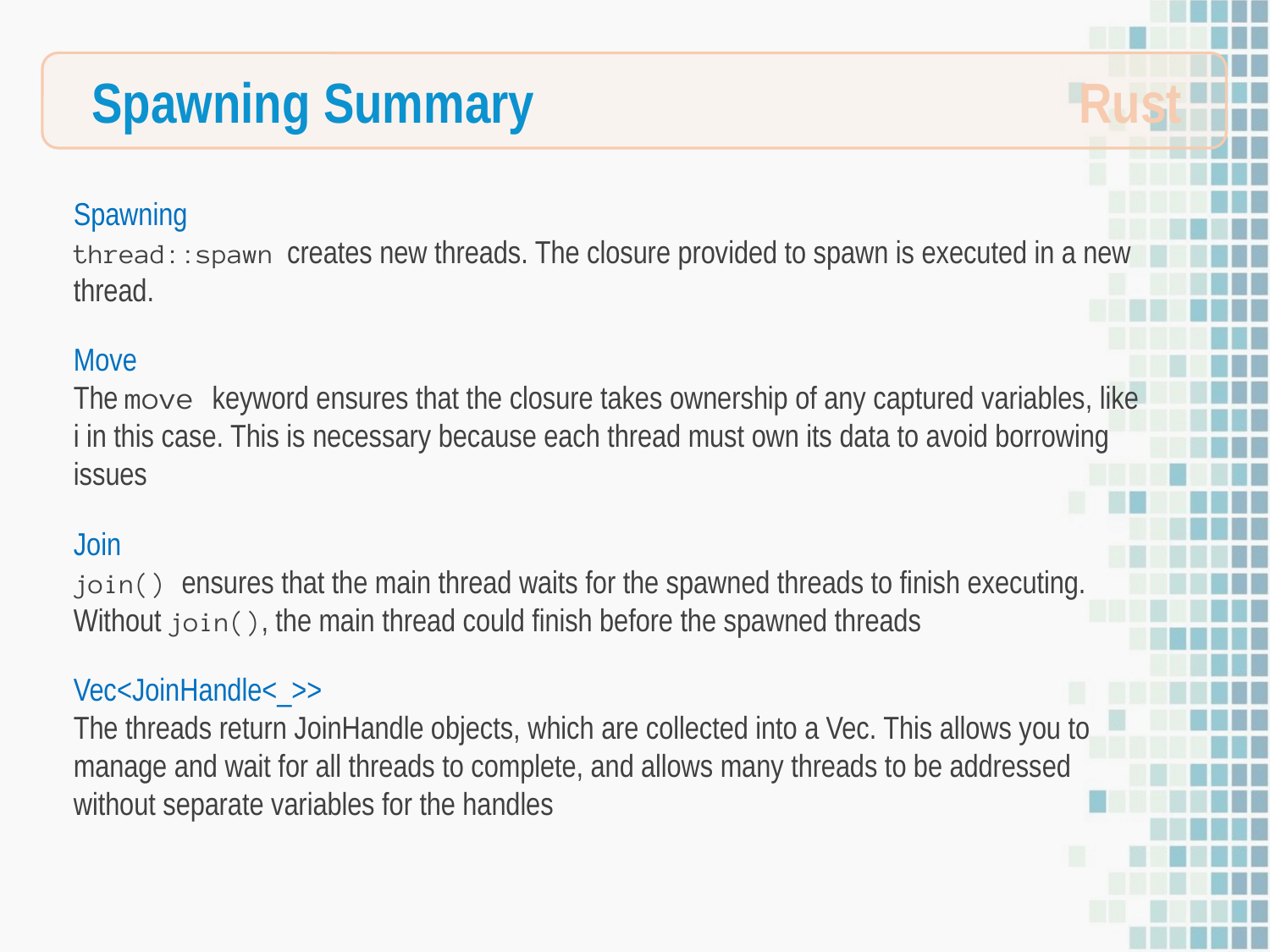

Rust

Spawning Summary
Spawning
thread::spawn  creates new threads. The closure provided to spawn is executed in a new thread.
Move
The move keyword ensures that the closure takes ownership of any captured variables, like i in this case. This is necessary because each thread must own its data to avoid borrowing issues
Join
join() ensures that the main thread waits for the spawned threads to finish executing. Without join(), the main thread could finish before the spawned threads
Vec<JoinHandle<_>>
The threads return JoinHandle objects, which are collected into a Vec. This allows you to manage and wait for all threads to complete, and allows many threads to be addressed without separate variables for the handles